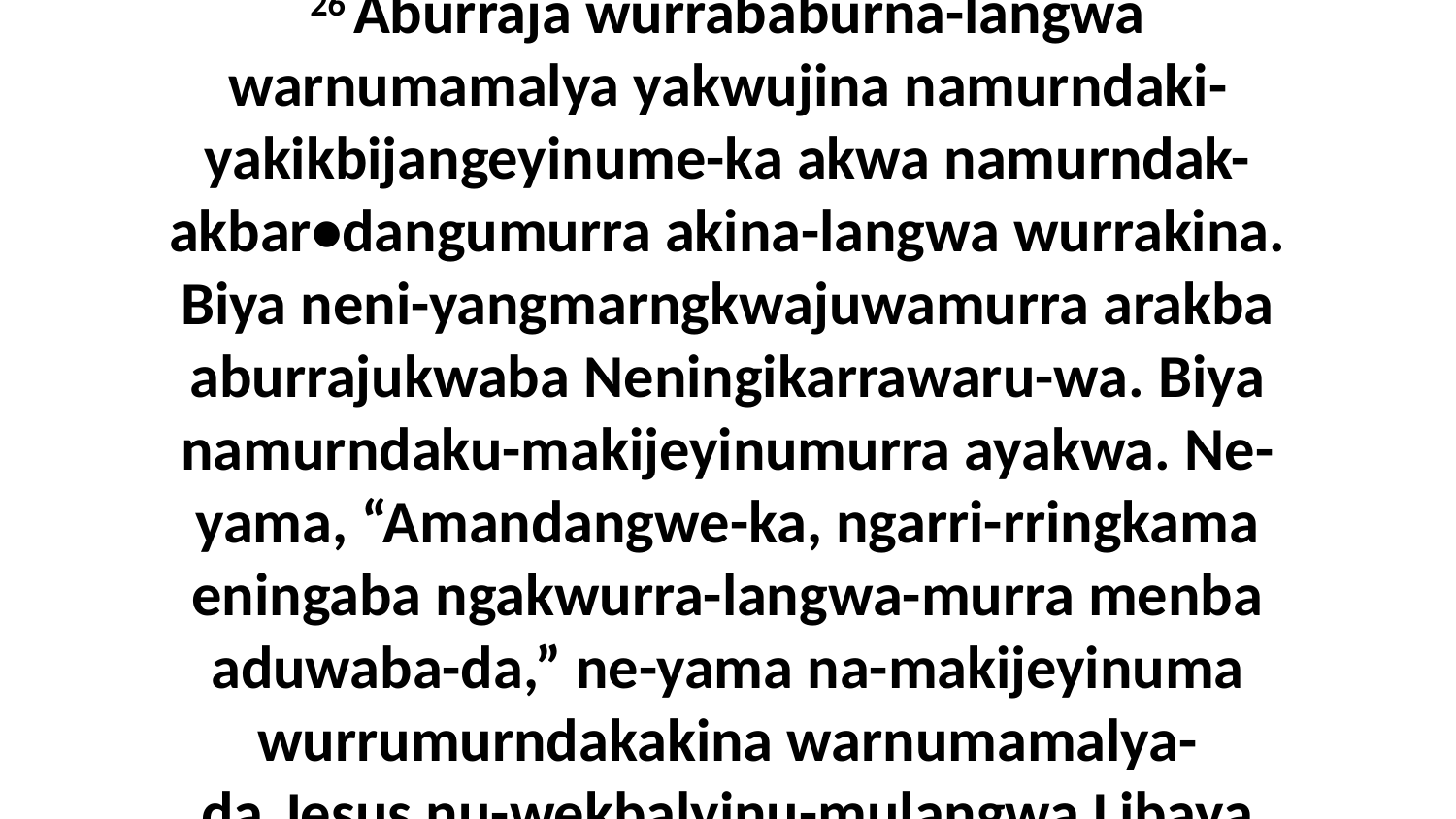

26 Aburraja wurrababurna-langwa warnumamalya yakwujina namurndaki-yakikbijangeyinume-ka akwa namurndak-akbar•dangumurra akina-langwa wurrakina. Biya neni-yangmarngkwajuwamurra arakba aburrajukwaba Neningikarrawaru-wa. Biya namurndaku-makijeyinumurra ayakwa. Ne-yama, “Amandangwe-ka, ngarri-rringkama eningaba ngakwurra-langwa-murra menba aduwaba-da,” ne-yama na-makijeyinuma wurrumurndakakina warnumamalya-da.Jesus nu-wekbalyinu-mulangwa Libaya